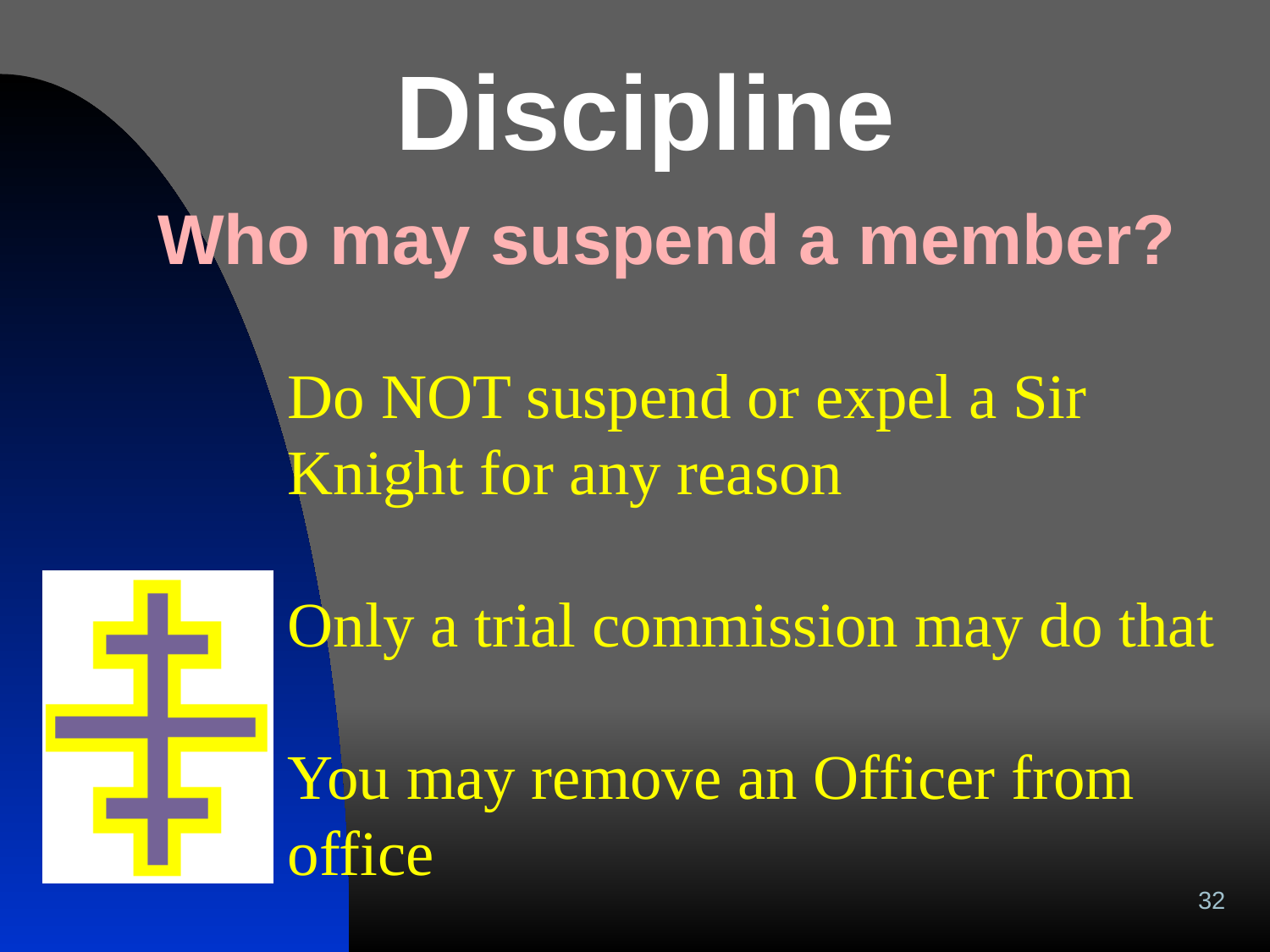

# Discipline
Who may suspend a member?
Do NOT suspend or expel a Sir Knight for any reason

Only a trial commission may do that

You may remove an Officer from office
32